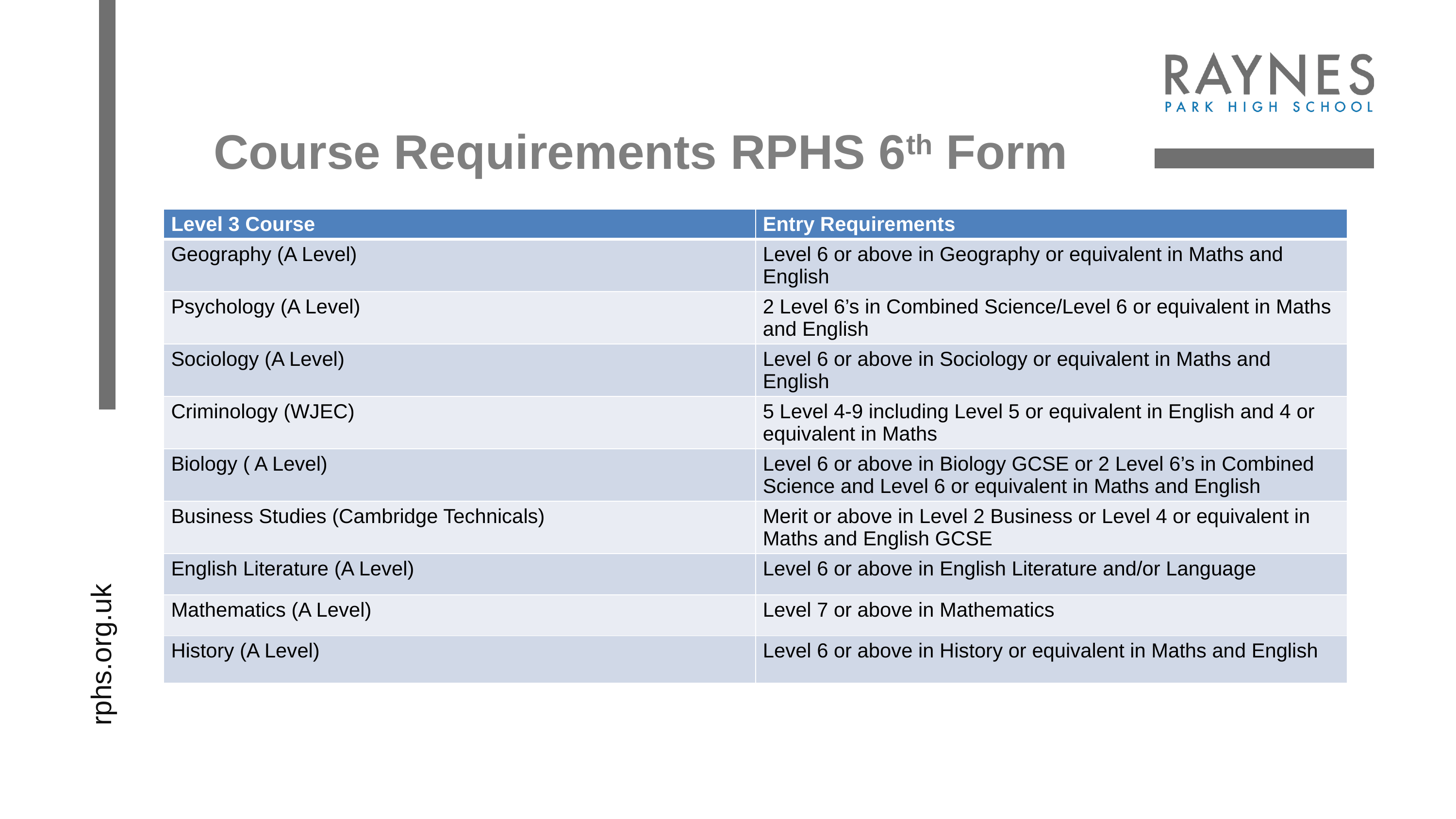

Course Requirements RPHS 6th Form
| Level 3 Course | Entry Requirements |
| --- | --- |
| Geography (A Level) | Level 6 or above in Geography or equivalent in Maths and English |
| Psychology (A Level) | 2 Level 6’s in Combined Science/Level 6 or equivalent in Maths and English |
| Sociology (A Level) | Level 6 or above in Sociology or equivalent in Maths and English |
| Criminology (WJEC) | 5 Level 4-9 including Level 5 or equivalent in English and 4 or equivalent in Maths |
| Biology ( A Level) | Level 6 or above in Biology GCSE or 2 Level 6’s in Combined Science and Level 6 or equivalent in Maths and English |
| Business Studies (Cambridge Technicals) | Merit or above in Level 2 Business or Level 4 or equivalent in Maths and English GCSE |
| English Literature (A Level) | Level 6 or above in English Literature and/or Language |
| Mathematics (A Level) | Level 7 or above in Mathematics |
| History (A Level) | Level 6 or above in History or equivalent in Maths and English |